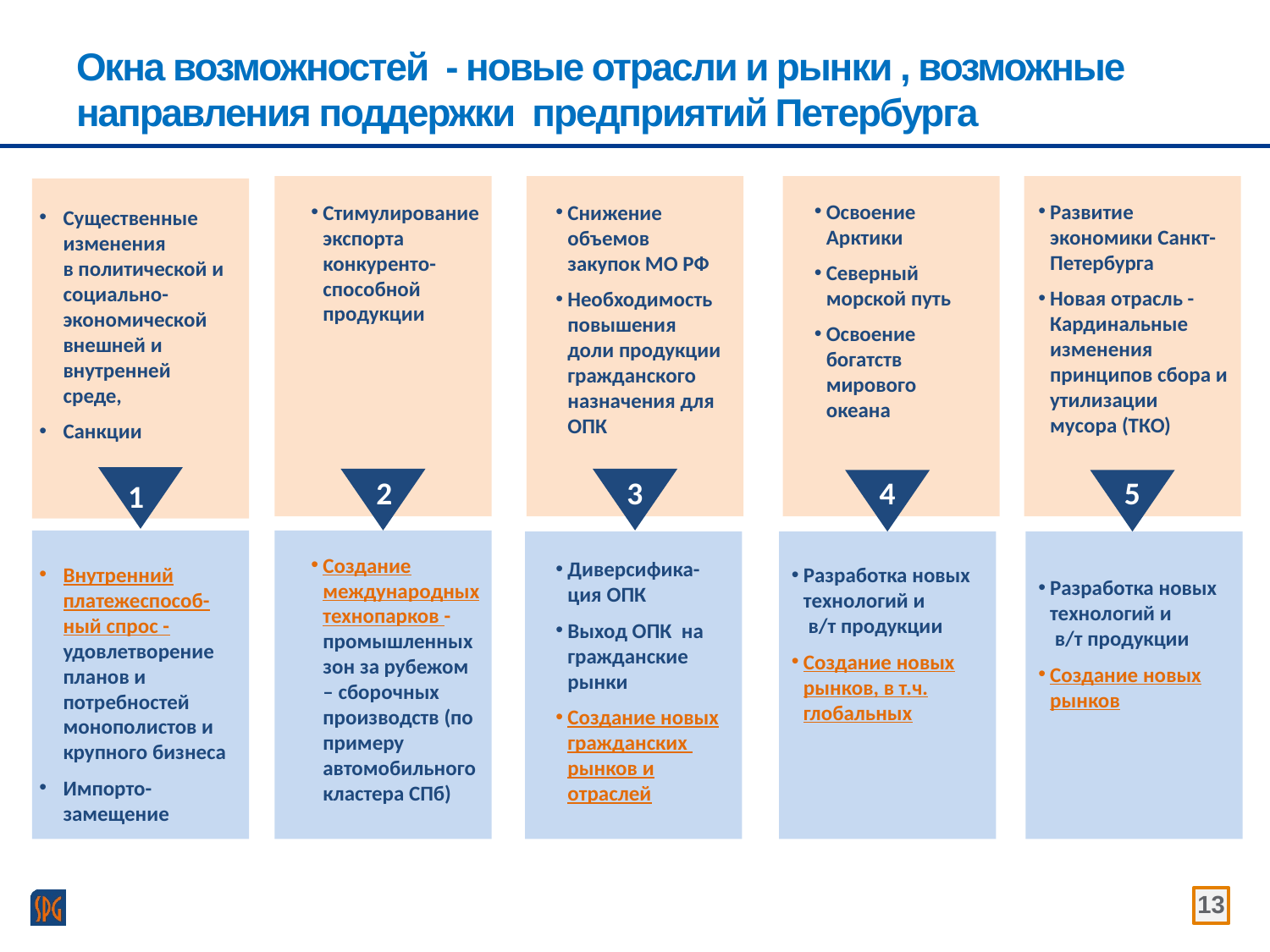

# Окна возможностей  - новые отрасли и рынки , возможные направления поддержки  предприятий Петербурга

Развитие экономики Санкт-Петербурга
Новая отрасль - Кардинальные изменения принципов сбора и утилизации мусора (ТКО)
Освоение Арктики
Северный морской путь
Освоение богатств мирового океана

Стимулирование экспорта конкуренто-способной продукции

Создание международных технопарков - промышленных зон за рубежом – сборочных производств (по примеру автомобильного кластера СПб)
Снижение объемов закупок МО РФ
Необходимость повышения доли продукции гражданского назначения для ОПК

Диверсифика-ция ОПК
Выход ОПК  на гражданские рынки
Создание новых гражданских  рынков и отраслей
Существенные изменения
в политической и социально-экономической внешней и внутренней среде,
Санкции

Внутренний платежеспособ-ный спрос - удовлетворение планов и потребностей монополистов и крупного бизнеса
Импорто-замещение

2
3
4
5

1

Разработка новых технологий и
 в/т продукции
Создание новых рынков, в т.ч. глобальных

Разработка новых технологий и
 в/т продукции
Создание новых рынков